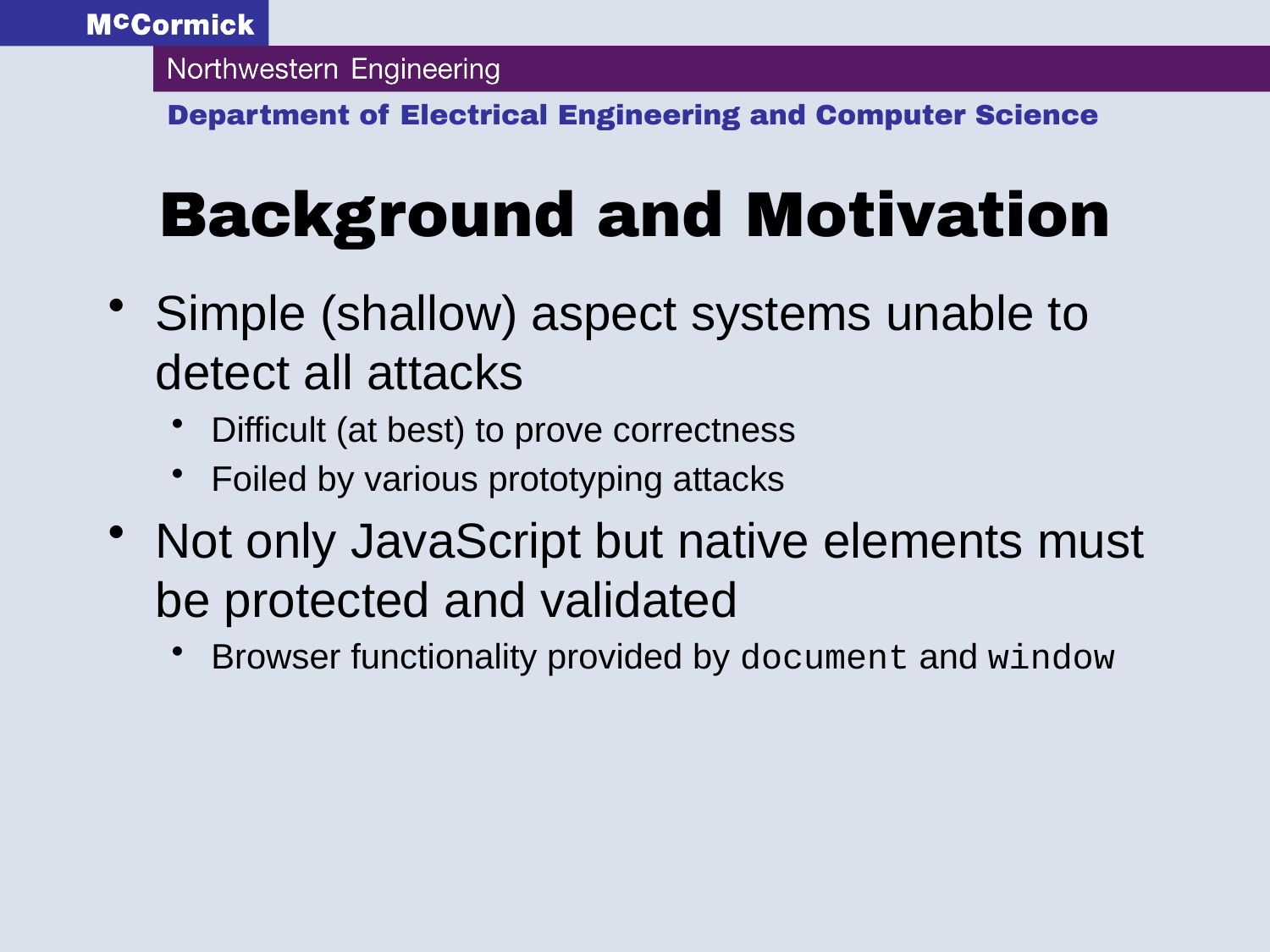

# Background and Motivation
Simple (shallow) aspect systems unable to detect all attacks
Difficult (at best) to prove correctness
Foiled by various prototyping attacks
Not only JavaScript but native elements must be protected and validated
Browser functionality provided by document and window